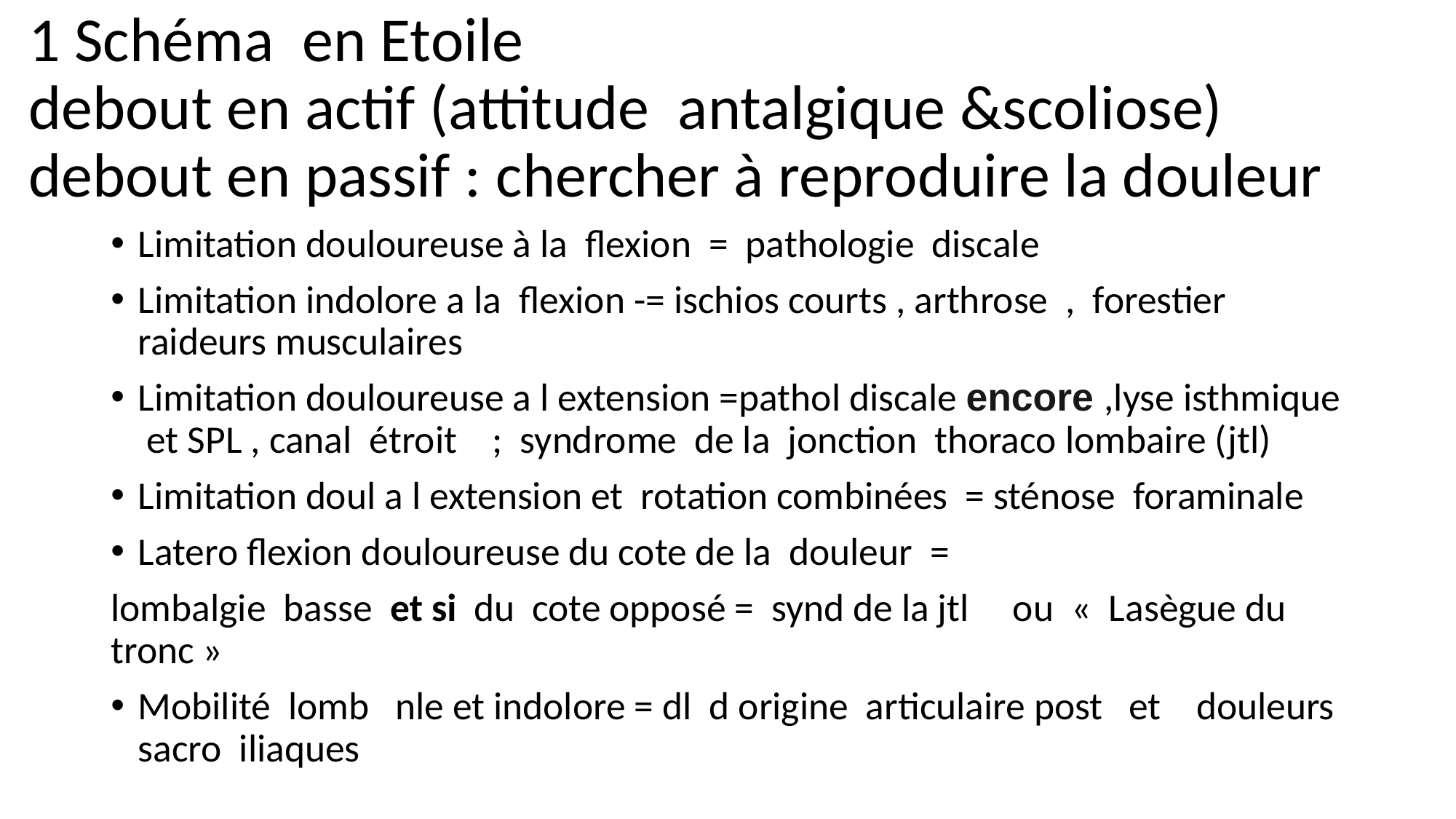

# 1 Schéma  en Etoile debout en actif (attitude  antalgique &scoliose) debout en passif : chercher à reproduire la douleur
Limitation douloureuse à la  flexion  =  pathologie  discale
Limitation indolore a la  flexion -= ischios courts , arthrose  ,  forestier  raideurs musculaires
Limitation douloureuse a l extension =pathol discale encore ,lyse isthmique  et SPL , canal  étroit    ;  syndrome  de la  jonction  thoraco lombaire (jtl)
Limitation doul a l extension et  rotation combinées  = sténose  foraminale
Latero flexion douloureuse du cote de la  douleur  =
lombalgie  basse  et si  du  cote opposé =  synd de la jtl     ou  «  Lasègue du tronc »
Mobilité  lomb   nle et indolore = dl  d origine  articulaire post   et    douleurs  sacro  iliaques